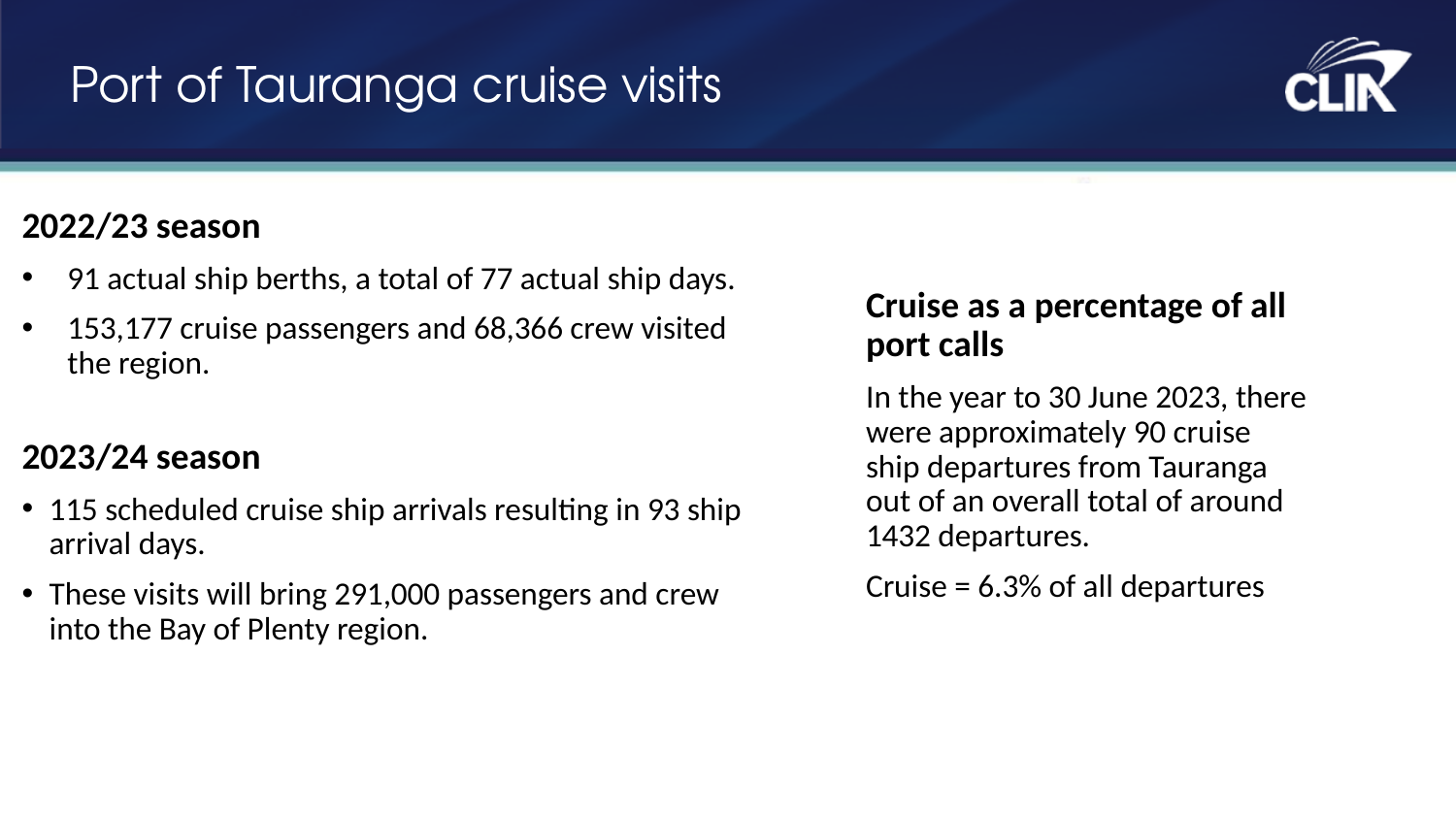

# Port of Tauranga cruise visits
2022/23 season
91 actual ship berths, a total of 77 actual ship days.
153,177 cruise passengers and 68,366 crew visited the region.

2023/24 season
115 scheduled cruise ship arrivals resulting in 93 ship arrival days.
These visits will bring 291,000 passengers and crew into the Bay of Plenty region.

Cruise as a percentage of all port calls
In the year to 30 June 2023, there were approximately 90 cruise ship departures from Tauranga out of an overall total of around 1432 departures.
Cruise = 6.3% of all departures